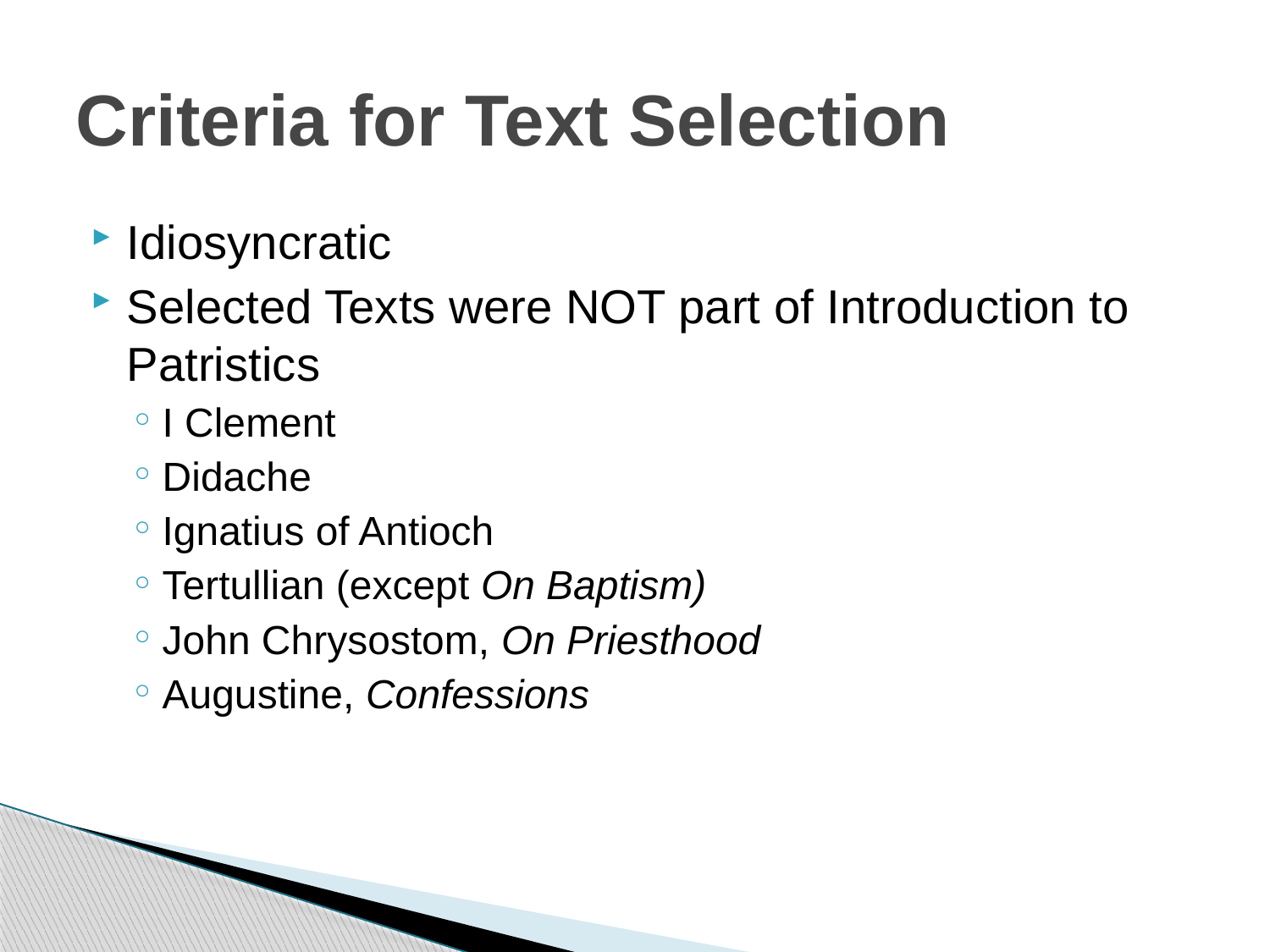

# Criteria for Text Selection
Idiosyncratic
Selected Texts were NOT part of Introduction to Patristics
I Clement
Didache
Ignatius of Antioch
Tertullian (except On Baptism)
John Chrysostom, On Priesthood
Augustine, Confessions